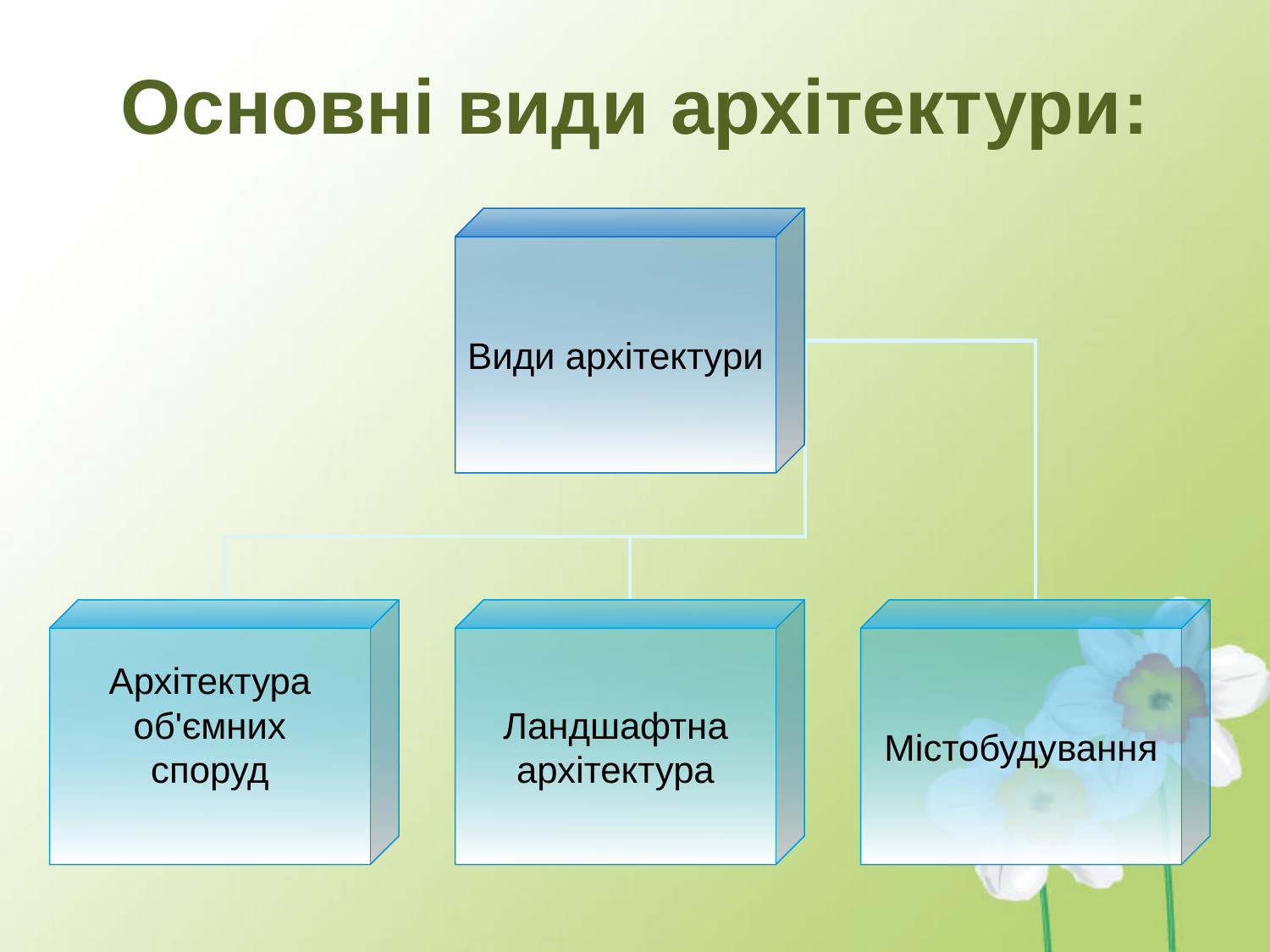

# Основні види архітектури:
Види архітектури
Архітектура
об'ємних
споруд

Ландшафтна
архітектура
Містобудування